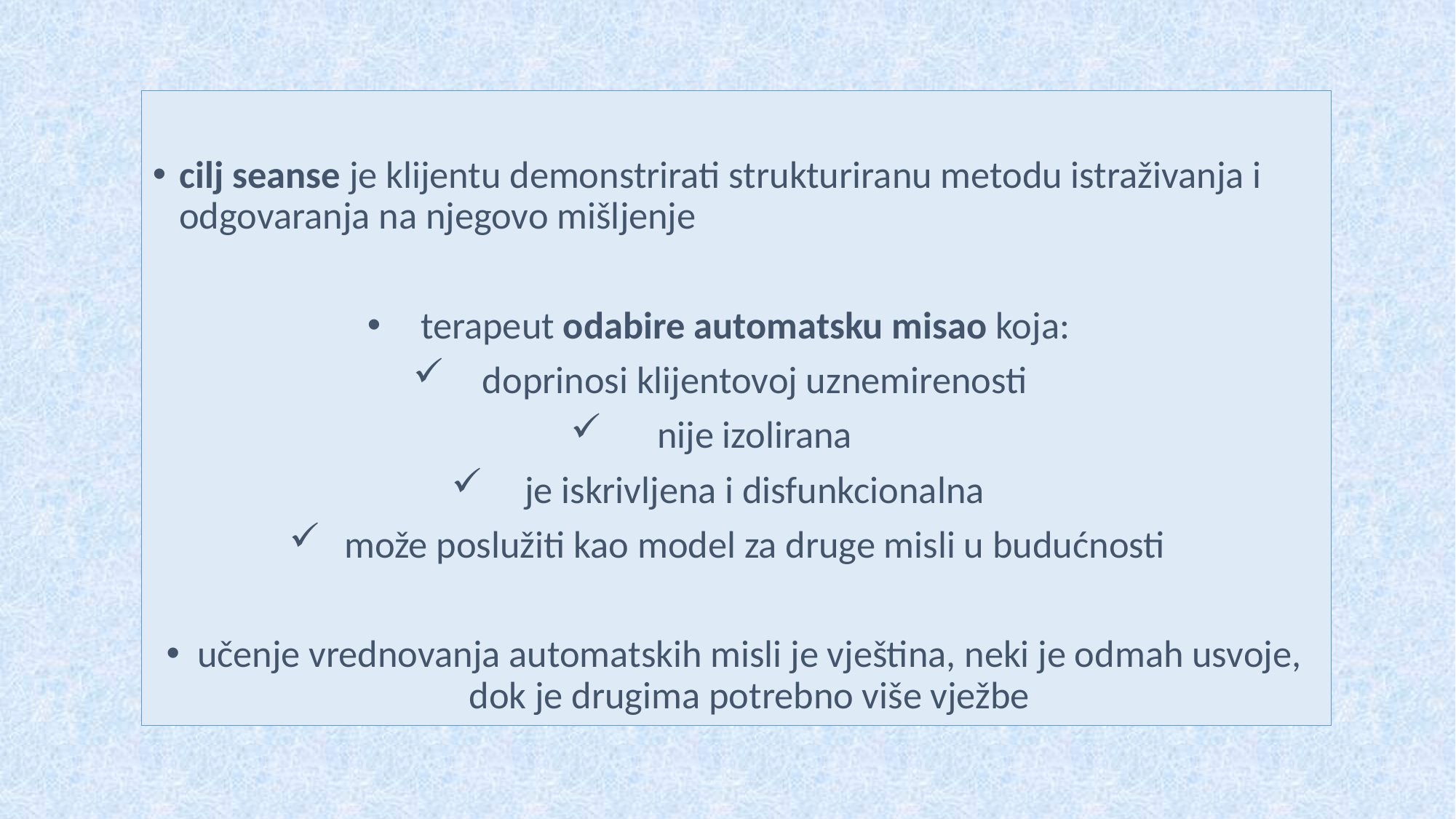

cilj seanse je klijentu demonstrirati strukturiranu metodu istraživanja i odgovaranja na njegovo mišljenje

terapeut odabire automatsku misao koja:
 doprinosi klijentovoj uznemirenosti
 nije izolirana
 je iskrivljena i disfunkcionalna
 može poslužiti kao model za druge misli u budućnosti

učenje vrednovanja automatskih misli je vještina, neki je odmah usvoje, dok je drugima potrebno više vježbe

0efe547e-19d2-4517-81c0-5f537630610a